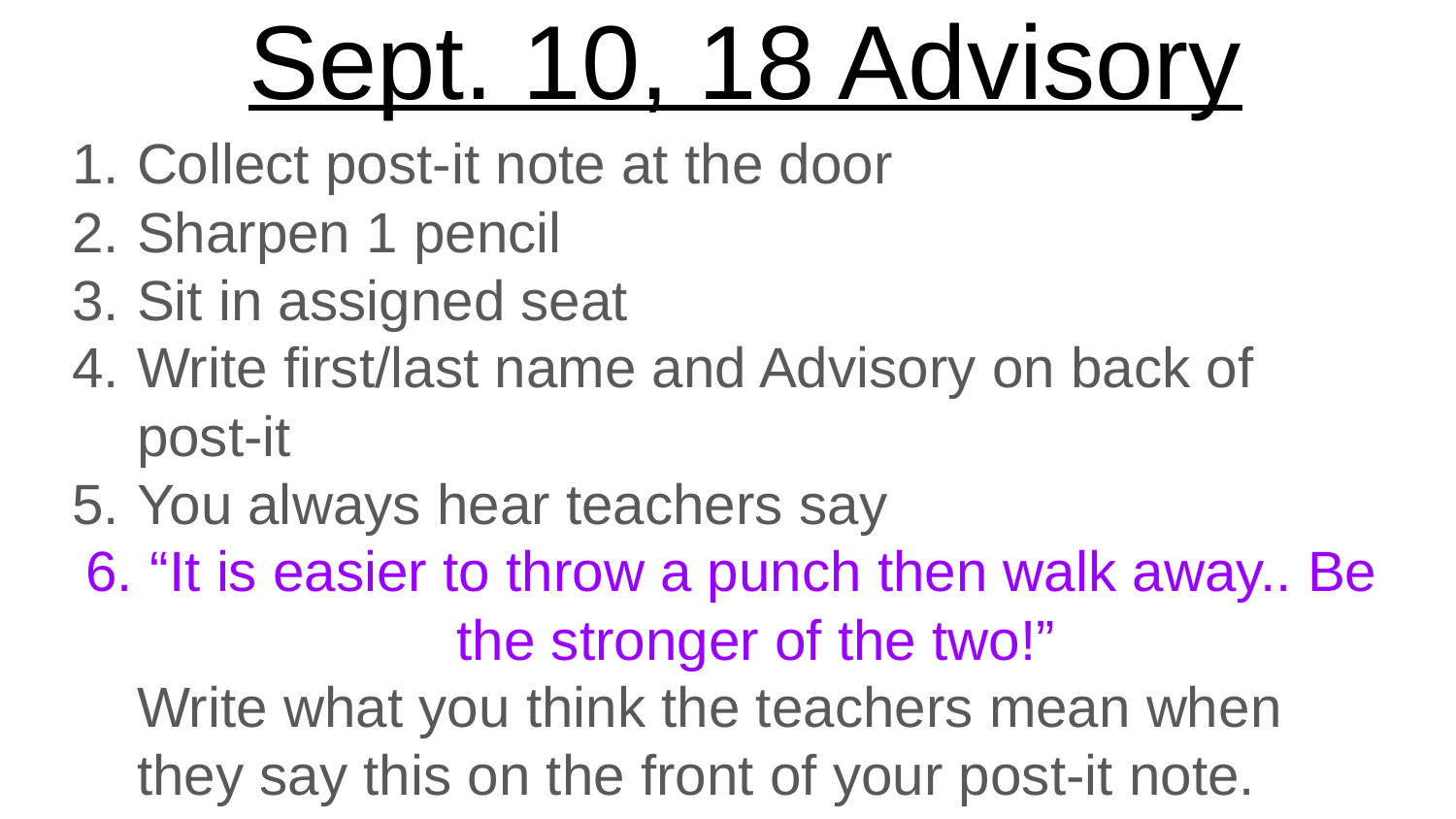

# Sept. 10, 18 Advisory
Collect post-it note at the door
Sharpen 1 pencil
Sit in assigned seat
Write first/last name and Advisory on back of post-it
You always hear teachers say
“It is easier to throw a punch then walk away.. Be the stronger of the two!”
Write what you think the teachers mean when they say this on the front of your post-it note.